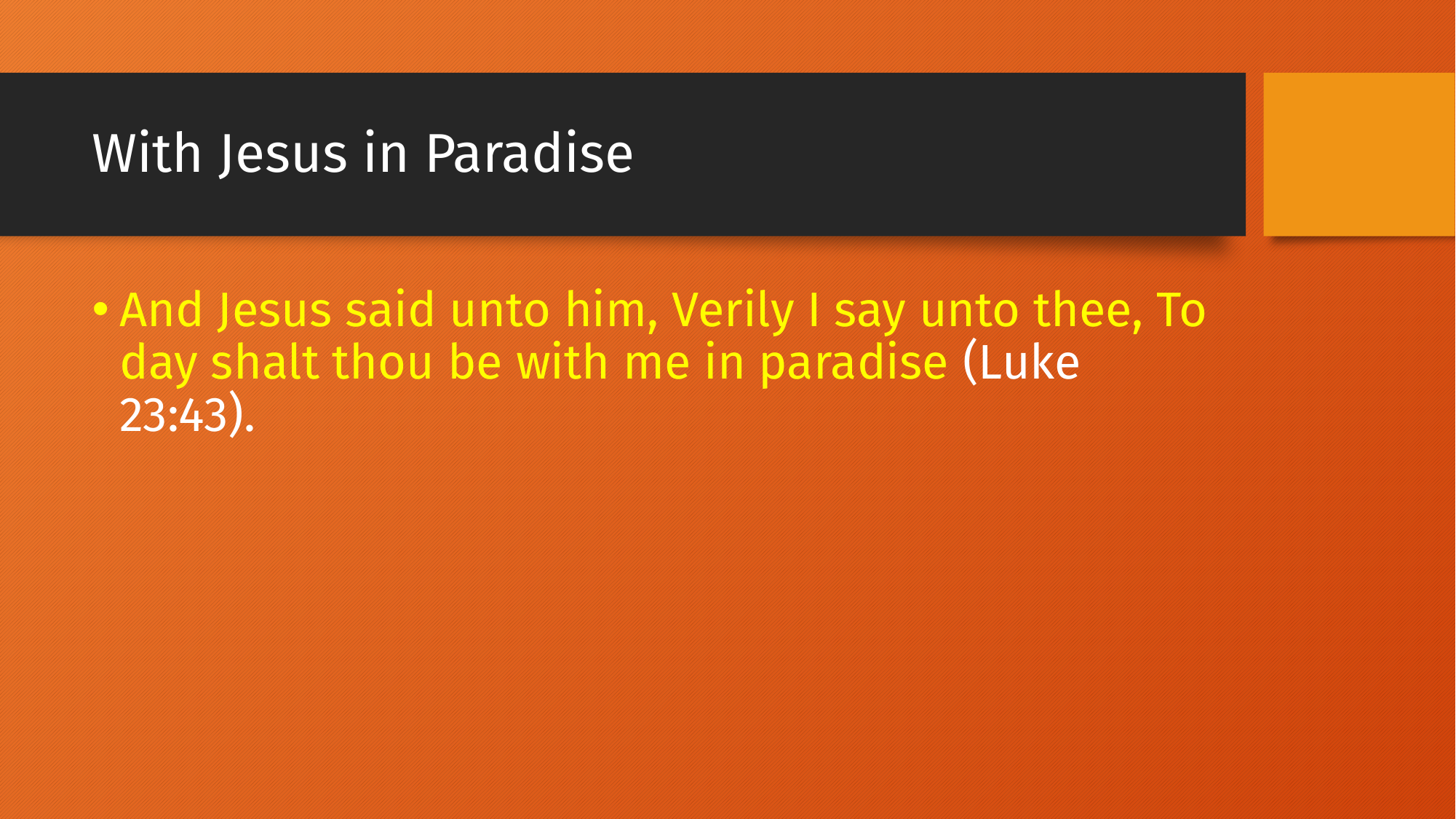

# With Jesus in Paradise
And Jesus said unto him, Verily I say unto thee, To day shalt thou be with me in paradise (Luke 23:43).